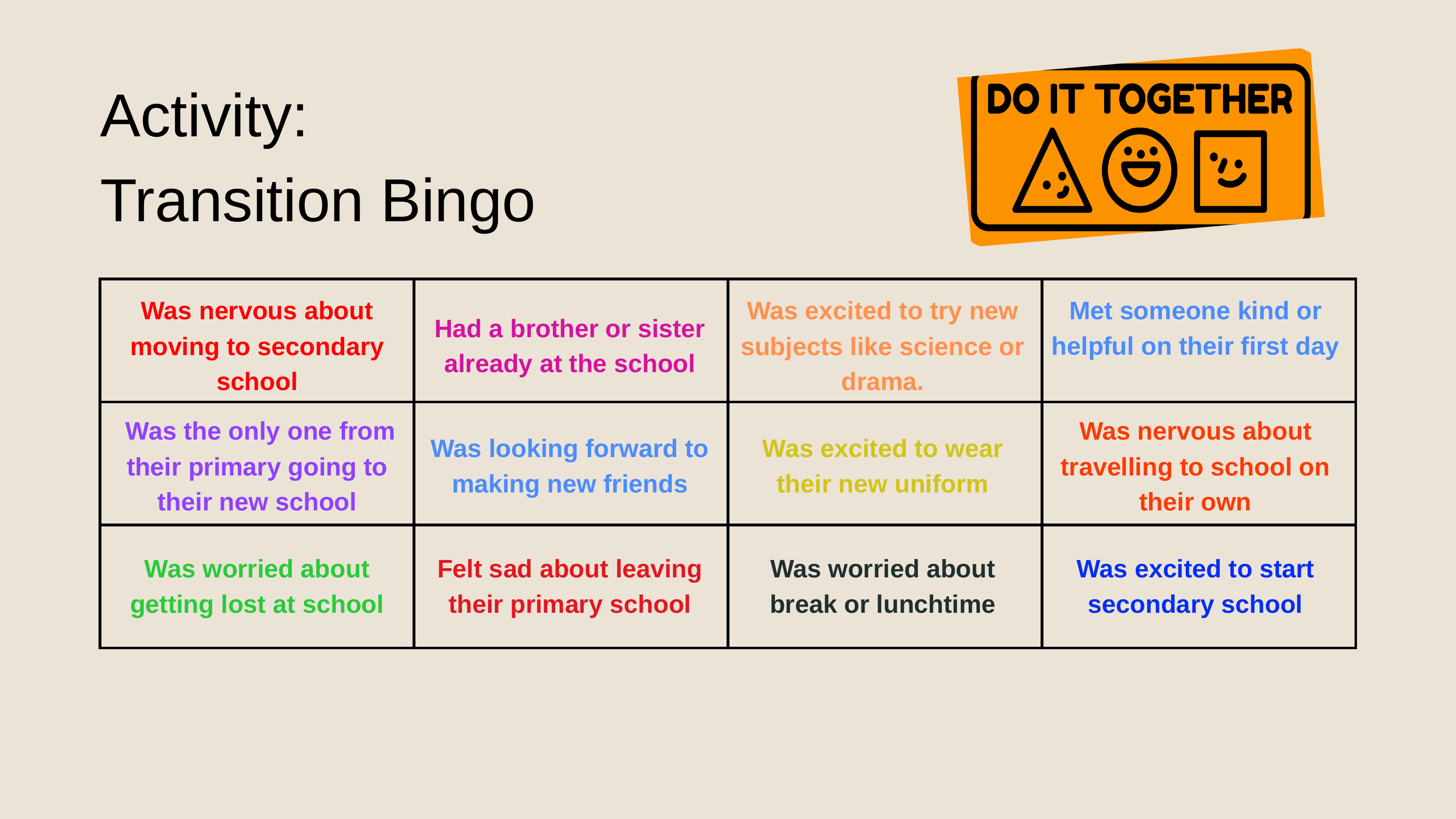

Activity:
Transition Bingo
|  |  |  |  |
| --- | --- | --- | --- |
|  |  |  |  |
|  |  |  |  |
Was nervous about moving to secondary school
Was excited to try new subjects like science or drama.
Met someone kind or helpful on their first day
Had a brother or sister already at the school
 Was the only one from their primary going to their new school
Was nervous about travelling to school on their own
Was looking forward to making new friends
Was excited to wear their new uniform
Felt sad about leaving their primary school
Was worried about getting lost at school
Was worried about break or lunchtime
Was excited to start secondary school